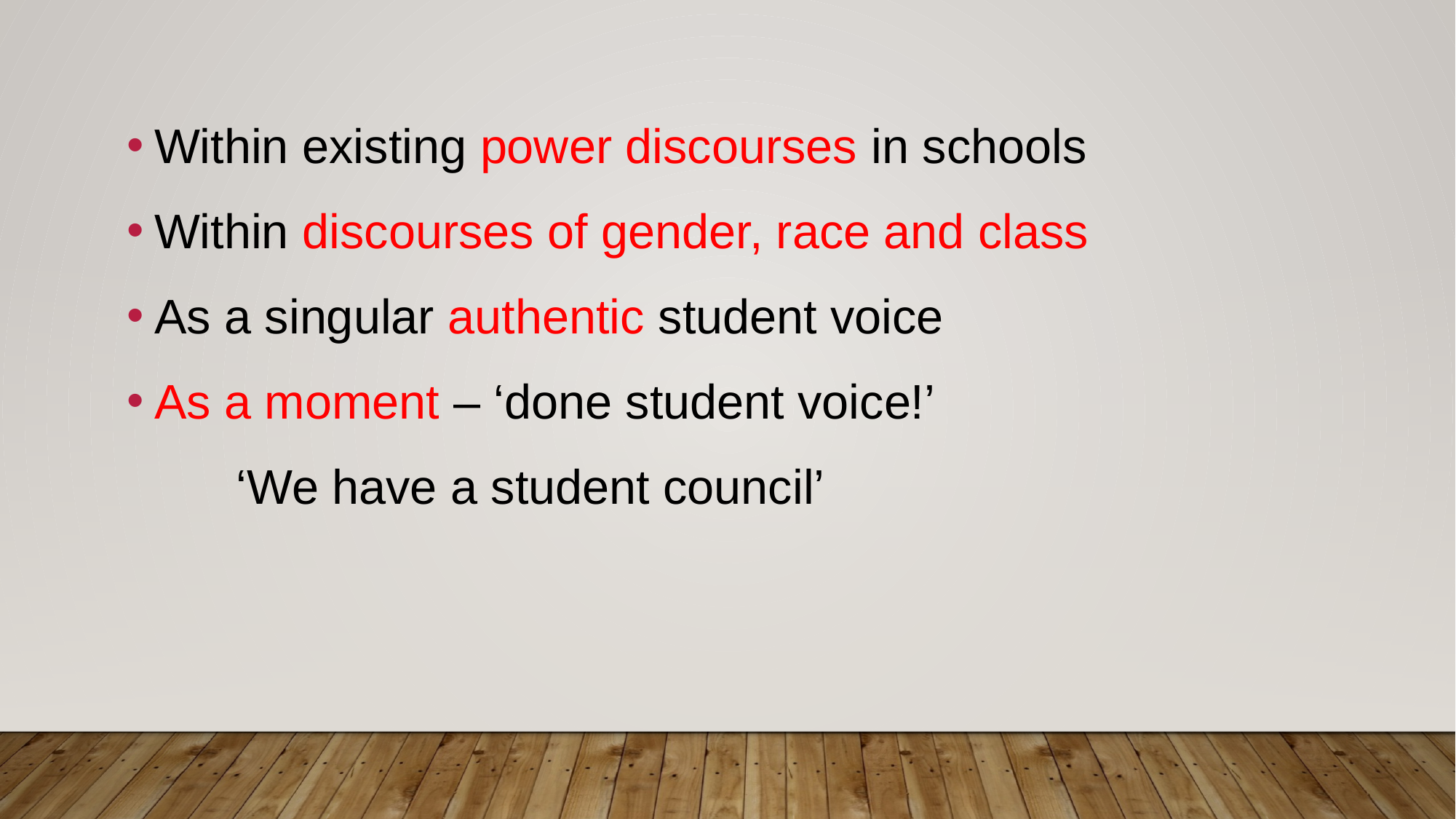

#

Within existing power discourses in schools
Within discourses of gender, race and class
As a singular authentic student voice
As a moment – ‘done student voice!’
	‘We have a student council’